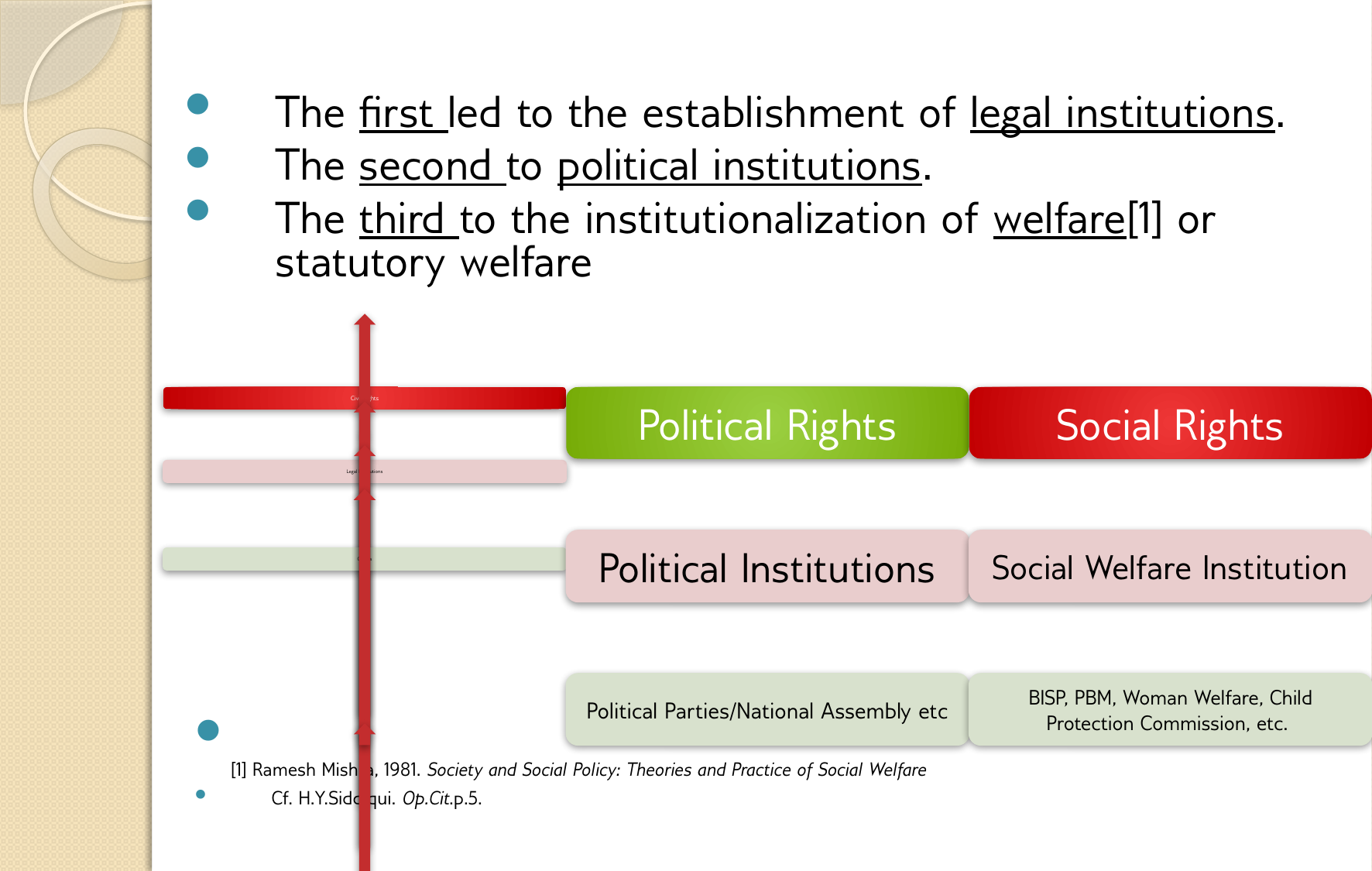

The first led to the establishment of legal institutions.
The second to political institutions.
The third to the institutionalization of welfare[1] or statutory welfare

[1] Ramesh Mishra, 1981. Society and Social Policy: Theories and Practice of Social Welfare
       Cf. H.Y.Siddiqui. Op.Cit.p.5.
Civil Rights
Legal Institutions
Courts
Political Rights
Political Institutions
Political Parties/National Assembly etc
Social Rights
Social Welfare Institution
BISP, PBM, Woman Welfare, Child Protection Commission, etc.